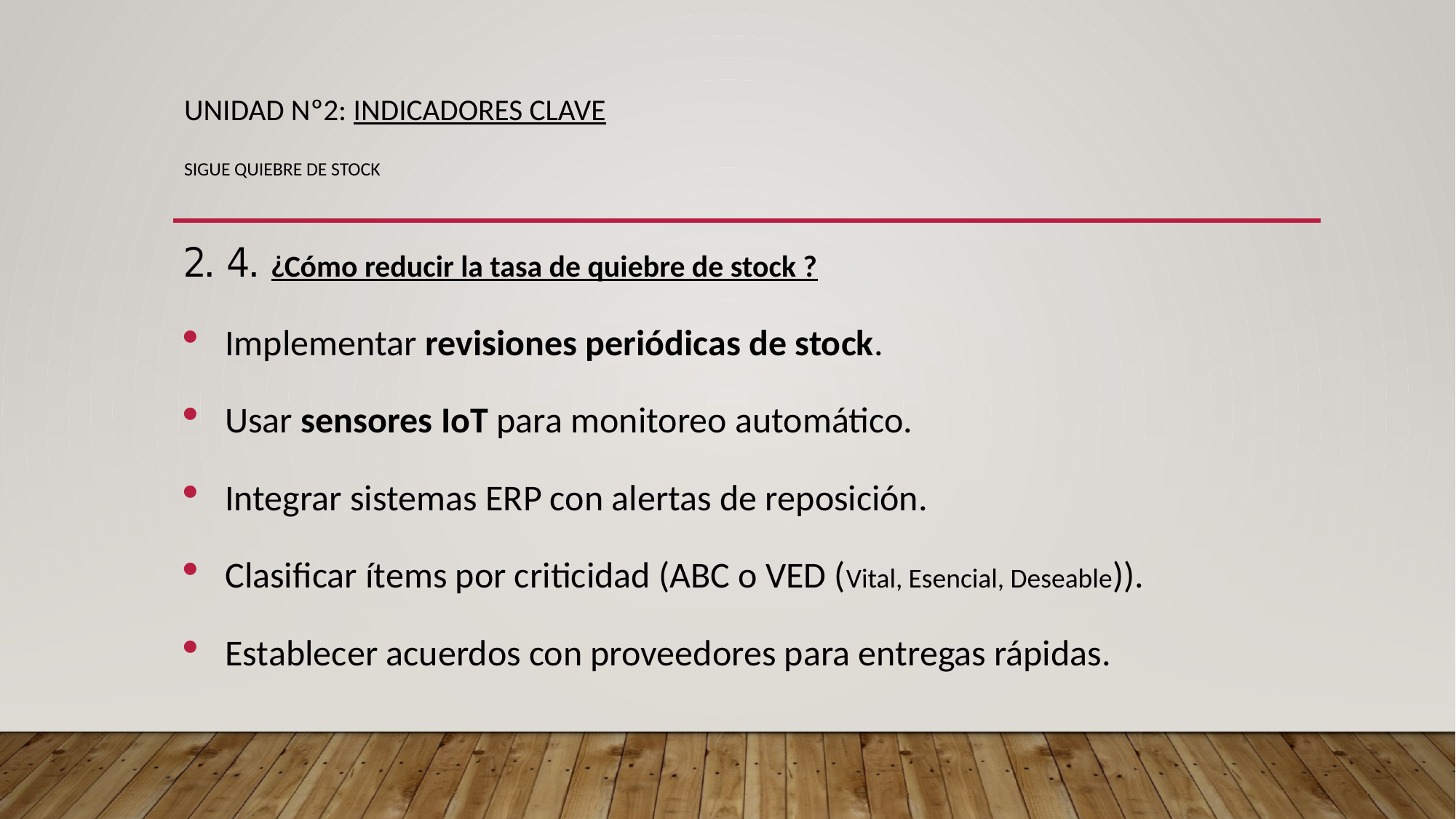

# UNIDAD Nº2: INDICADORES CLAVE sigue quiebre de stock
2. 4. ¿Cómo reducir la tasa de quiebre de stock ?
Implementar revisiones periódicas de stock.
Usar sensores IoT para monitoreo automático.
Integrar sistemas ERP con alertas de reposición.
Clasificar ítems por criticidad (ABC o VED (Vital, Esencial, Deseable)).
Establecer acuerdos con proveedores para entregas rápidas.